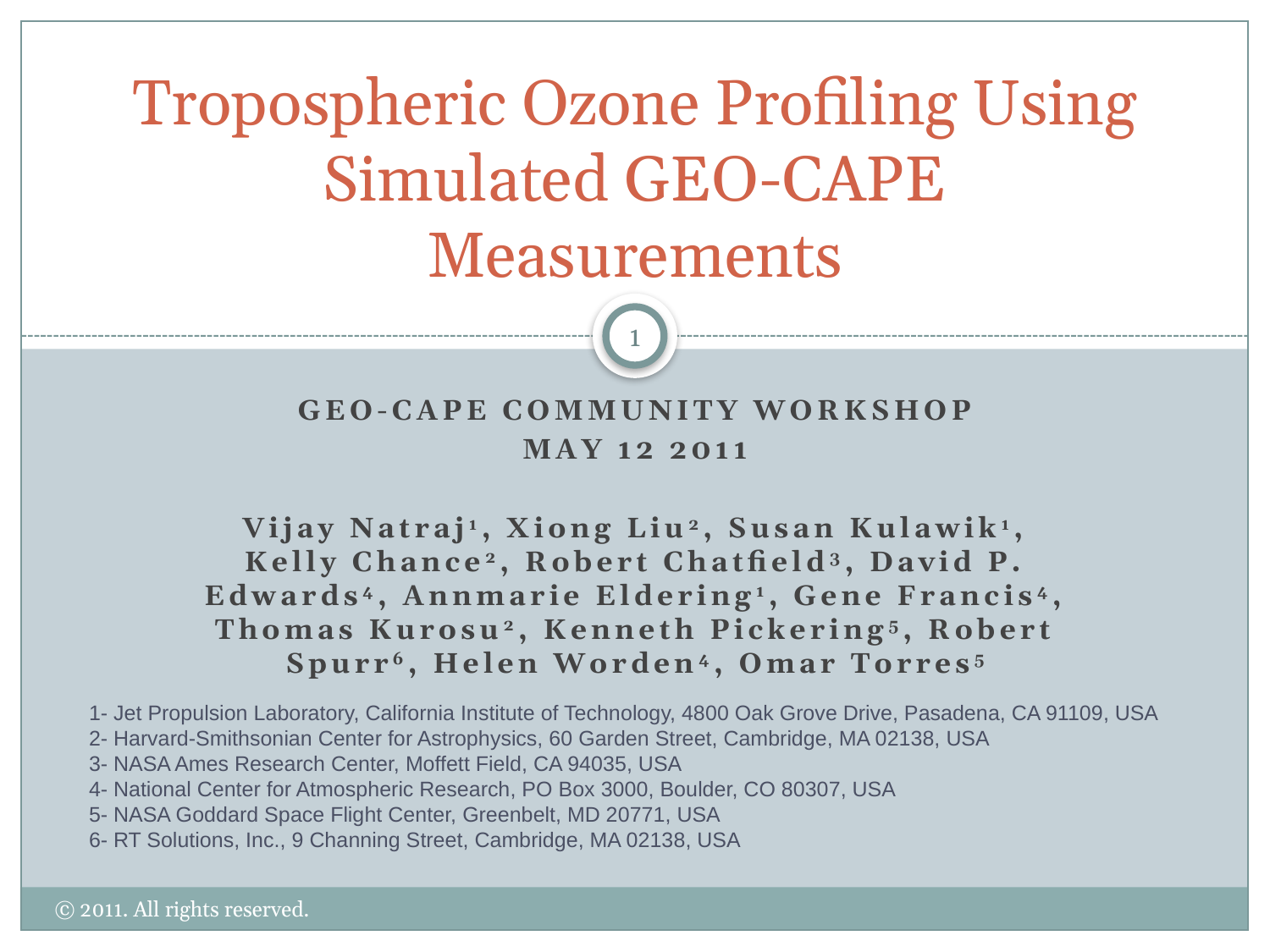

# Tropospheric Ozone Profiling Using Simulated GEO-CAPE Measurements
1
Geo-cape COMMUNITY WORKSHOP
MAY 12 2011

Vijay Natraj1, Xiong Liu2, Susan Kulawik1, Kelly Chance2, Robert Chatfield3, David P. Edwards4, Annmarie Eldering1, Gene Francis4, Thomas Kurosu2, Kenneth Pickering5, Robert Spurr6, Helen Worden4, Omar Torres5

1- Jet Propulsion Laboratory, California Institute of Technology, 4800 Oak Grove Drive, Pasadena, CA 91109, USA
2- Harvard-Smithsonian Center for Astrophysics, 60 Garden Street, Cambridge, MA 02138, USA
3- NASA Ames Research Center, Moffett Field, CA 94035, USA
4- National Center for Atmospheric Research, PO Box 3000, Boulder, CO 80307, USA
5- NASA Goddard Space Flight Center, Greenbelt, MD 20771, USA
6- RT Solutions, Inc., 9 Channing Street, Cambridge, MA 02138, USA
© 2011. All rights reserved.